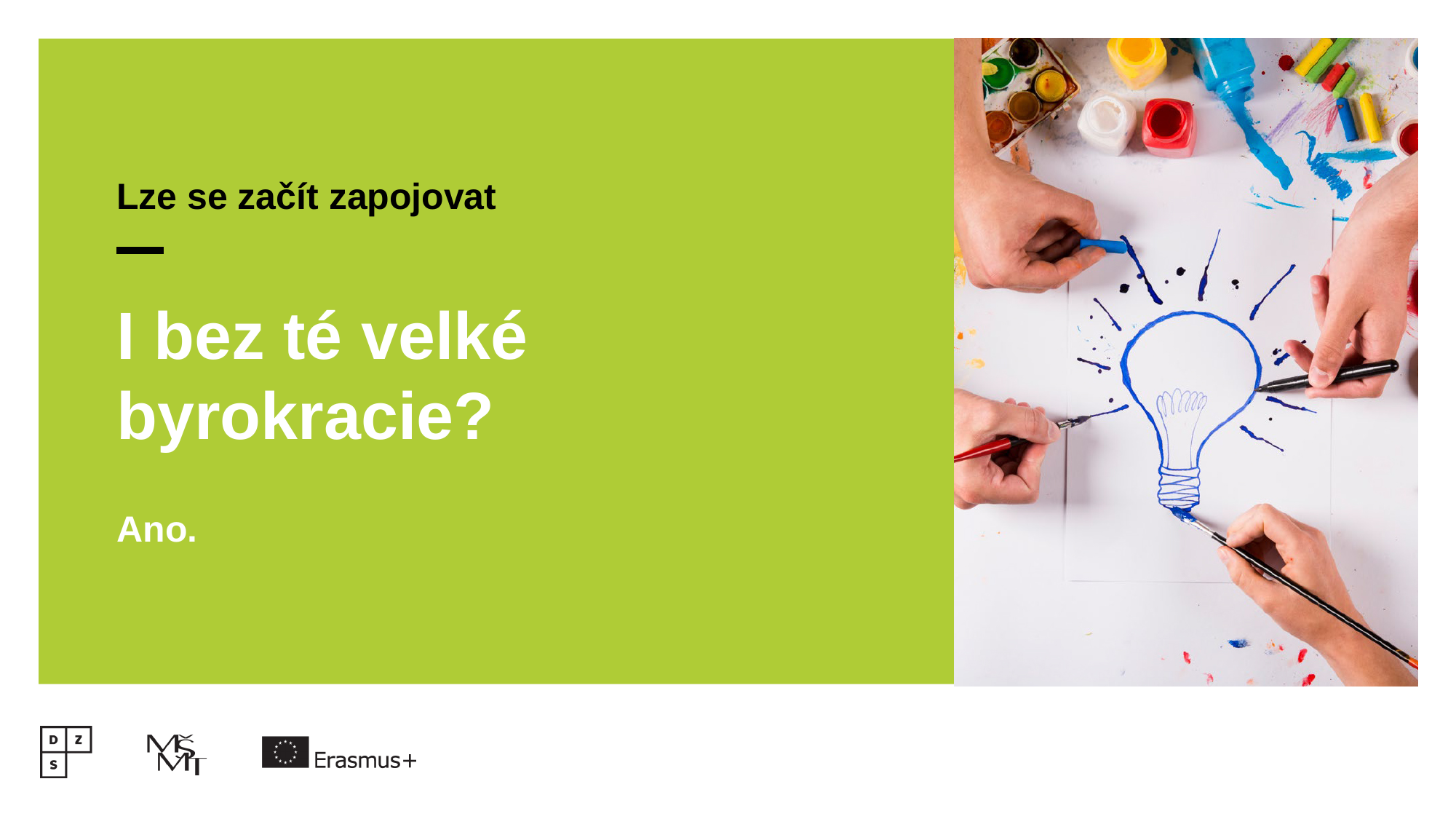

Lze se začít zapojovat
I bez té velké byrokracie?
Ano.